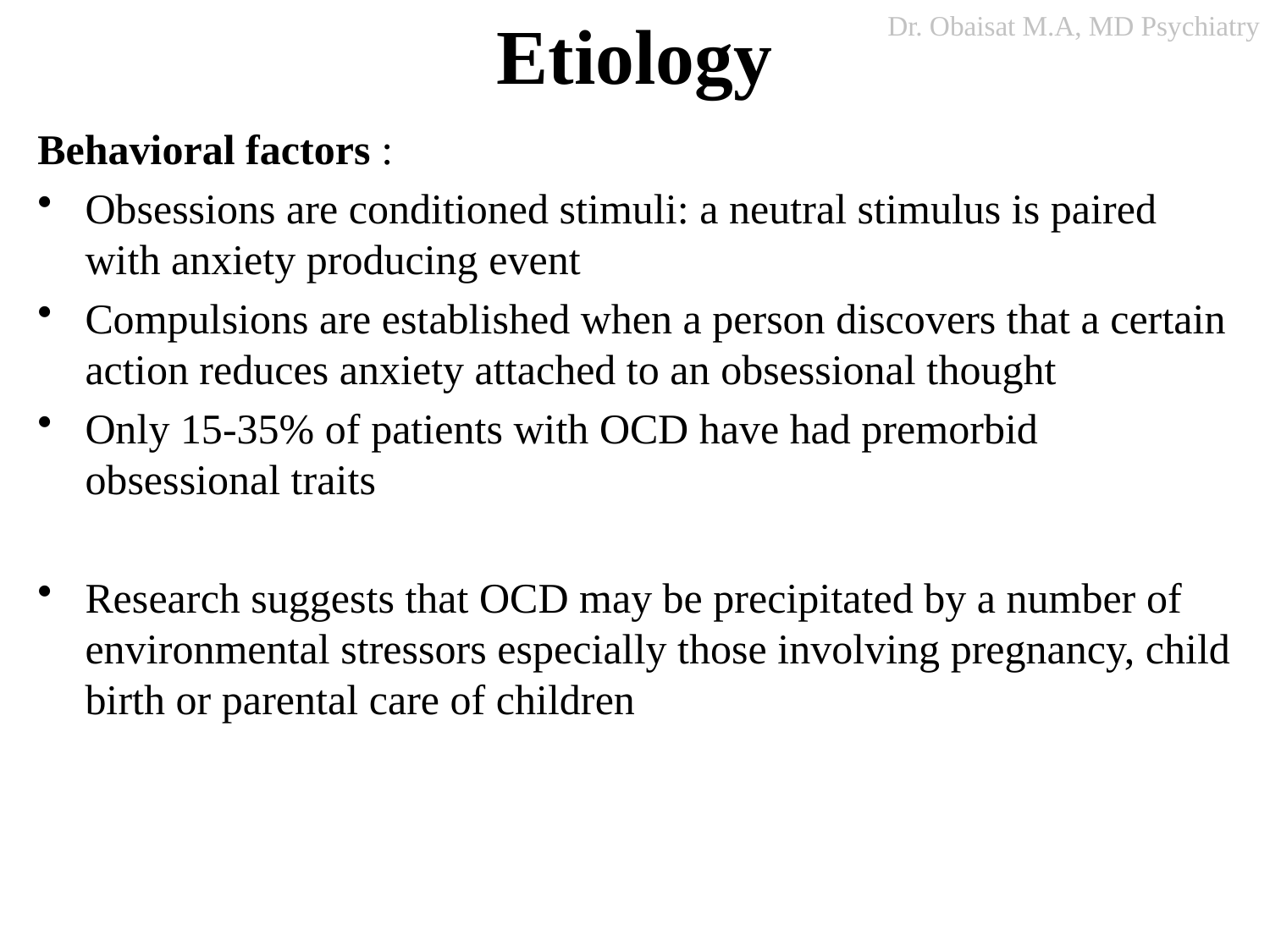

# Etiology
Behavioral factors :
Obsessions are conditioned stimuli: a neutral stimulus is paired with anxiety producing event
Compulsions are established when a person discovers that a certain action reduces anxiety attached to an obsessional thought
Only 15-35% of patients with OCD have had premorbid obsessional traits

Research suggests that OCD may be precipitated by a number of environmental stressors especially those involving pregnancy, child birth or parental care of children